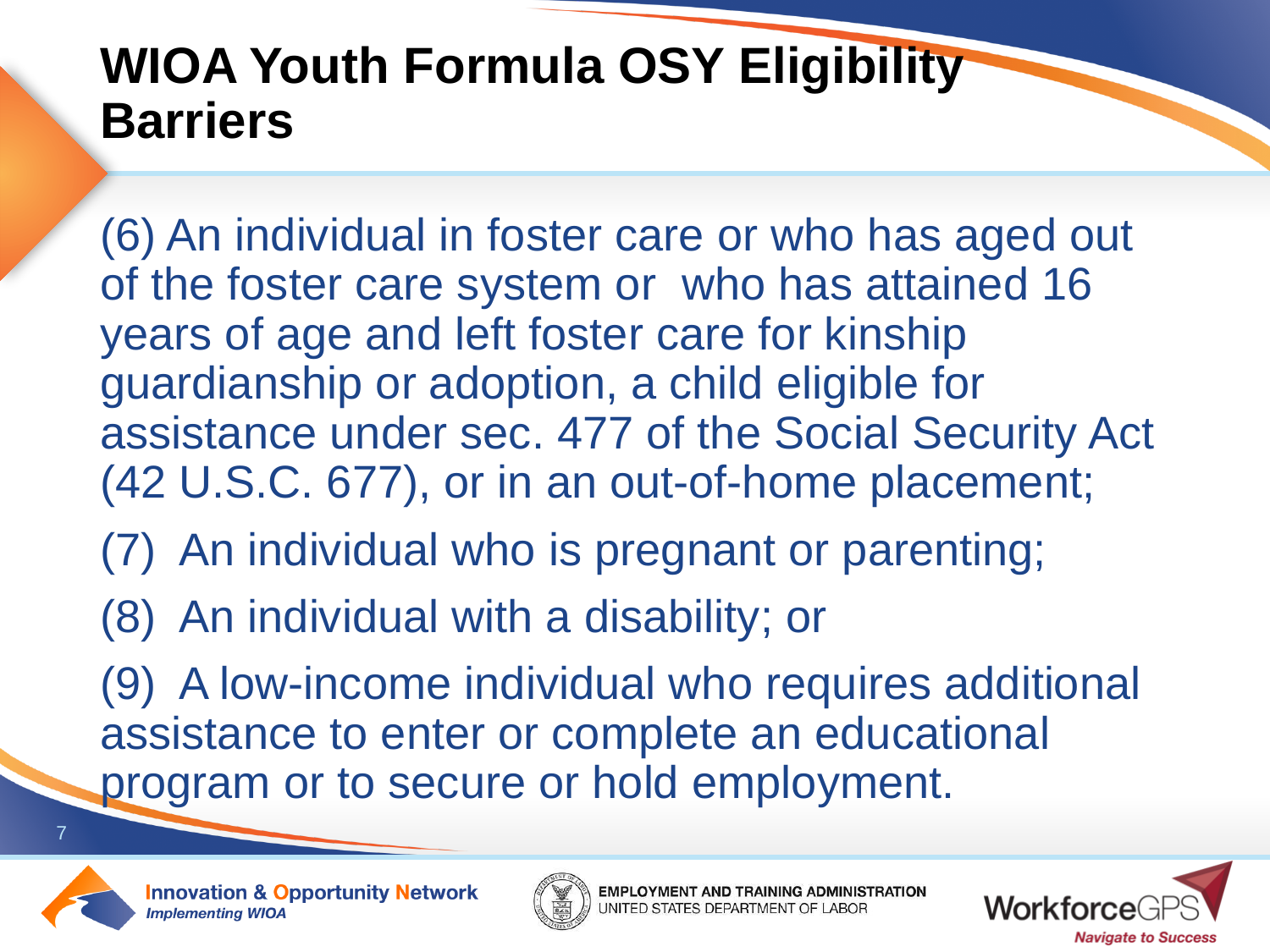

# WIOA Youth Formula OSY Eligibility Barriers
(6) An individual in foster care or who has aged out of the foster care system or  who has attained 16 years of age and left foster care for kinship guardianship or adoption, a child eligible for assistance under sec. 477 of the Social Security Act (42 U.S.C. 677), or in an out-of-home placement;
(7)  An individual who is pregnant or parenting;
(8)  An individual with a disability; or
(9)  A low-income individual who requires additional assistance to enter or complete an educational program or to secure or hold employment.